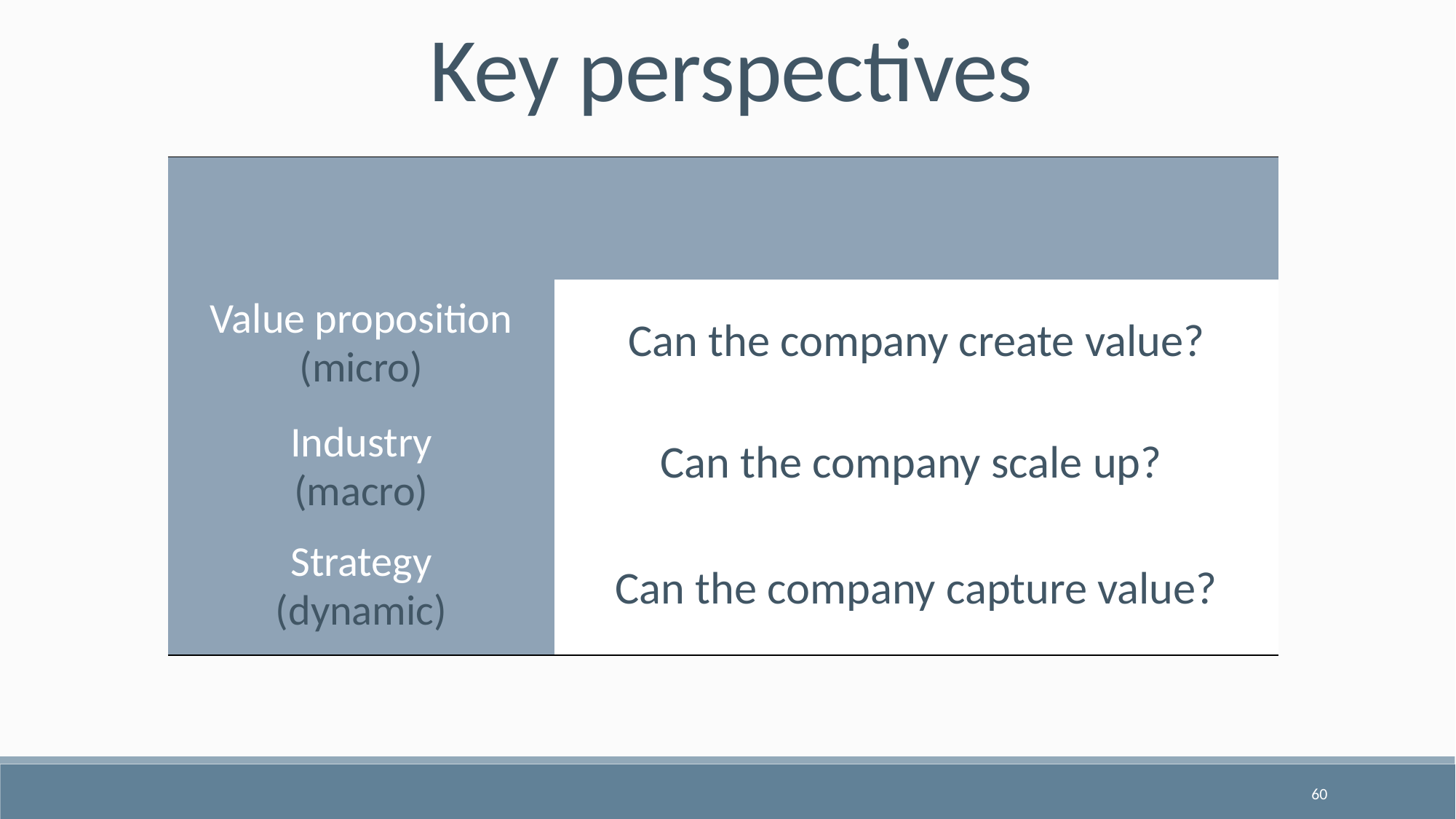

Key perspectives
|  |  |  |  |
| --- | --- | --- | --- |
| Value proposition (micro) | Can the company create value? |  |  |
| Industry (macro) | Can the company scale up? |  |  |
| Strategy (dynamic) | Can the company capture value? |  |  |
60